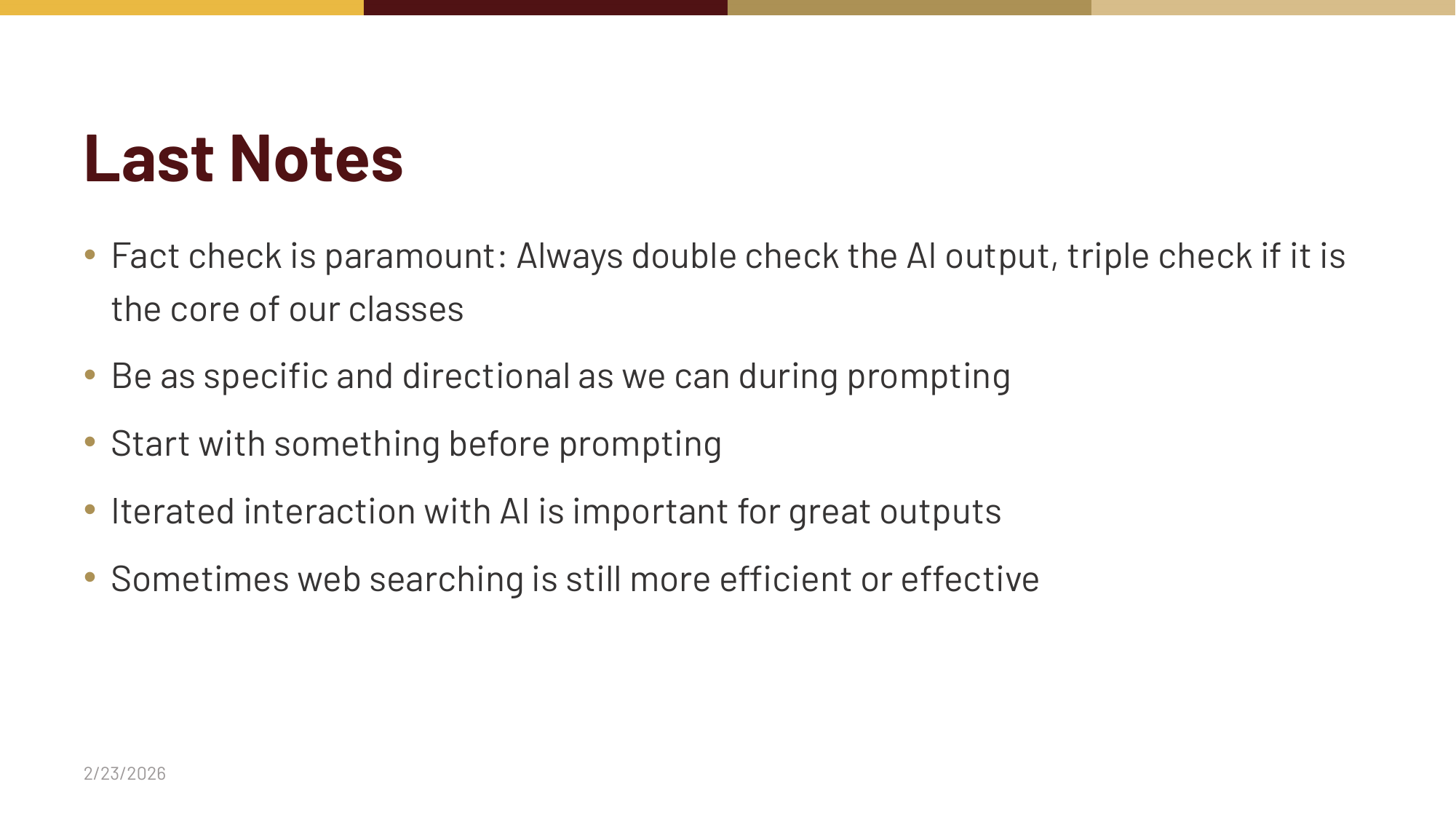

# Last Notes
Fact check is paramount: Always double check the AI output, triple check if it is the core of our classes
Be as specific and directional as we can during prompting
Start with something before prompting
Iterated interaction with AI is important for great outputs
Sometimes web searching is still more efficient or effective

2/23/2026